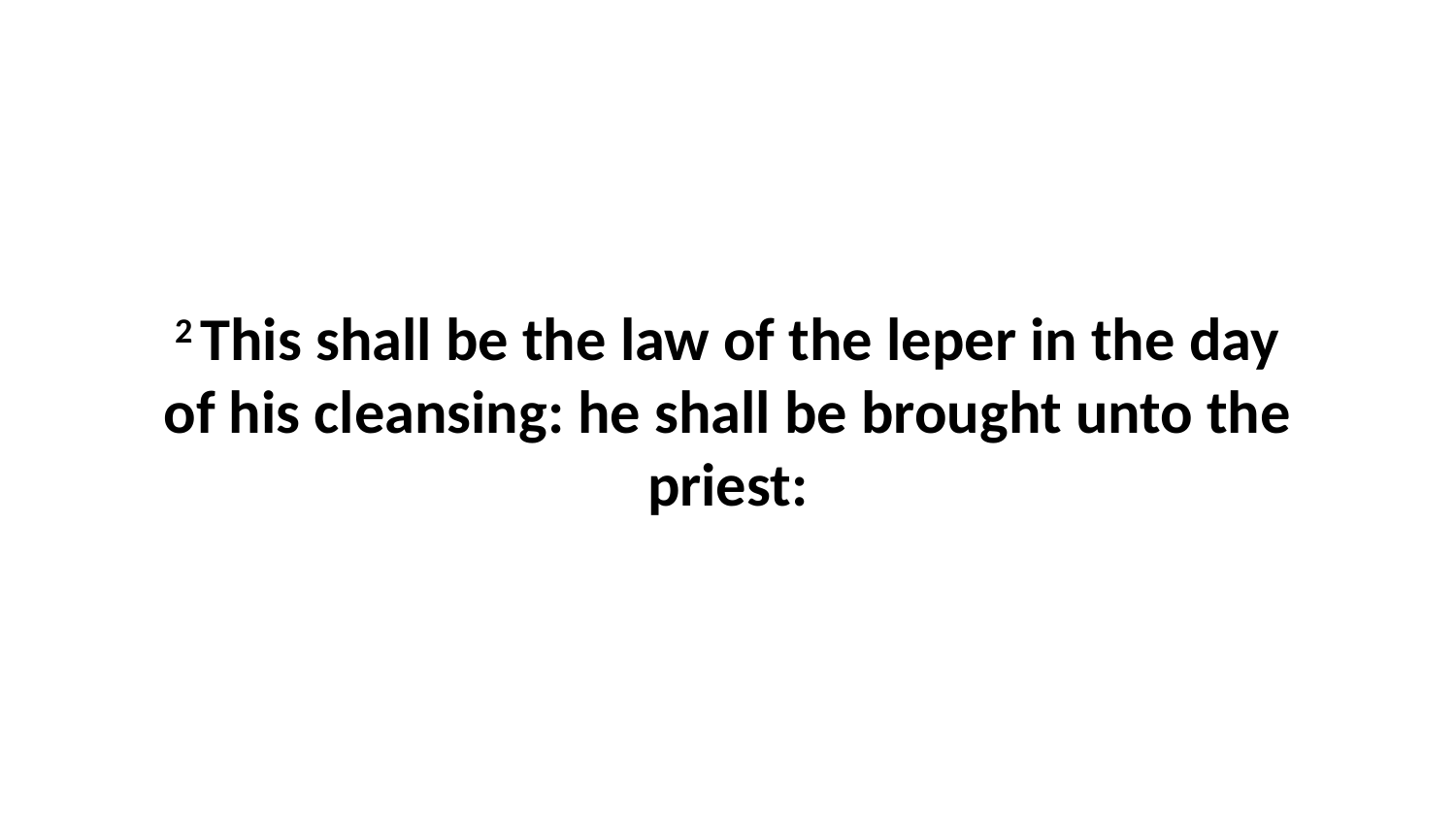

2 This shall be the law of the leper in the day of his cleansing: he shall be brought unto the priest: